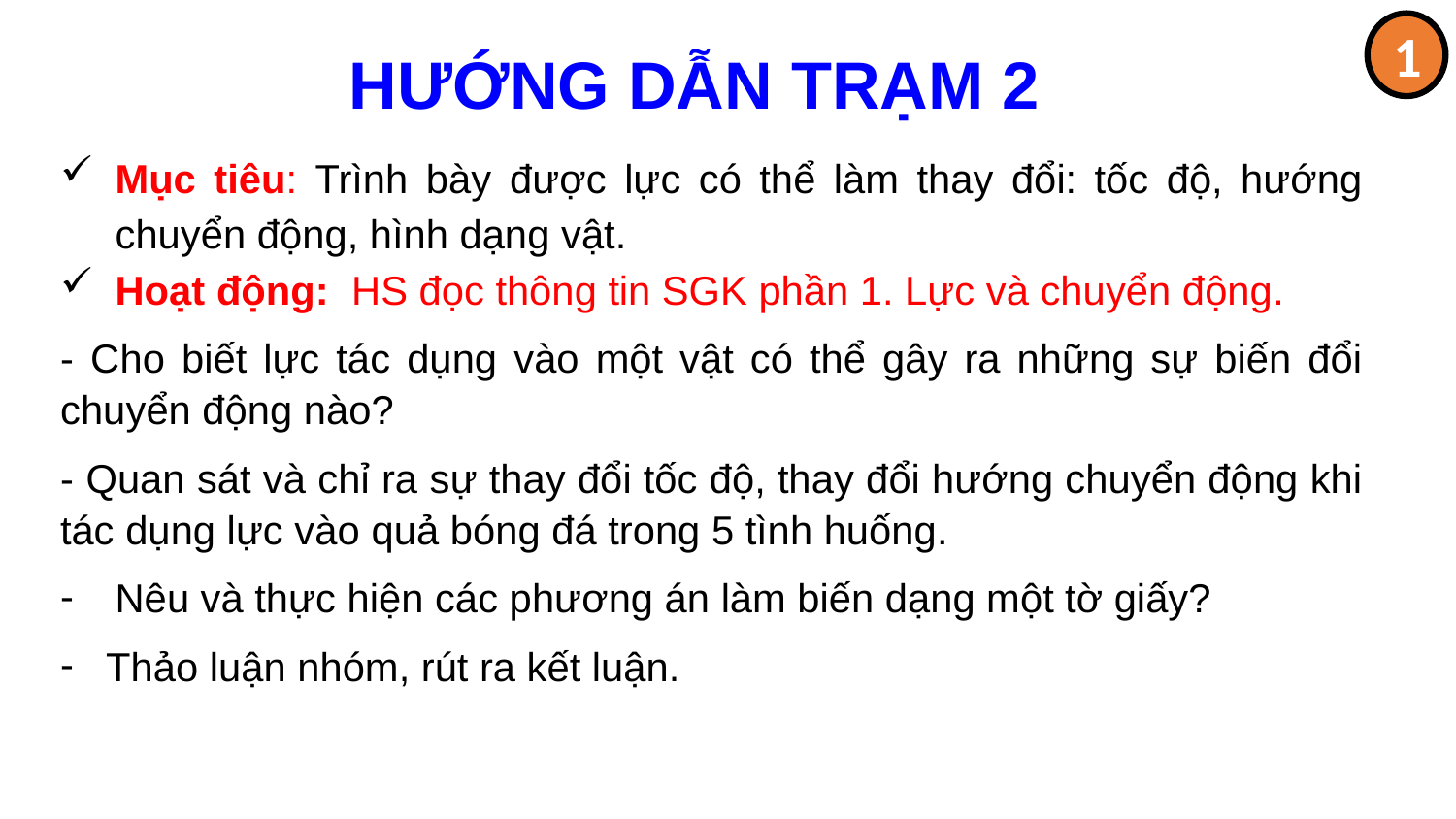

1
# HƯỚNG DẪN TRẠM 2
Mục tiêu: Trình bày được lực có thể làm thay đổi: tốc độ, hướng chuyển động, hình dạng vật.
Hoạt động:  HS đọc thông tin SGK phần 1. Lực và chuyển động.
- Cho biết lực tác dụng vào một vật có thể gây ra những sự biến đổi chuyển động nào?
- Quan sát và chỉ ra sự thay đổi tốc độ, thay đổi hướng chuyển động khi tác dụng lực vào quả bóng đá trong 5 tình huống.
Nêu và thực hiện các phương án làm biến dạng một tờ giấy?
Thảo luận nhóm, rút ra kết luận.